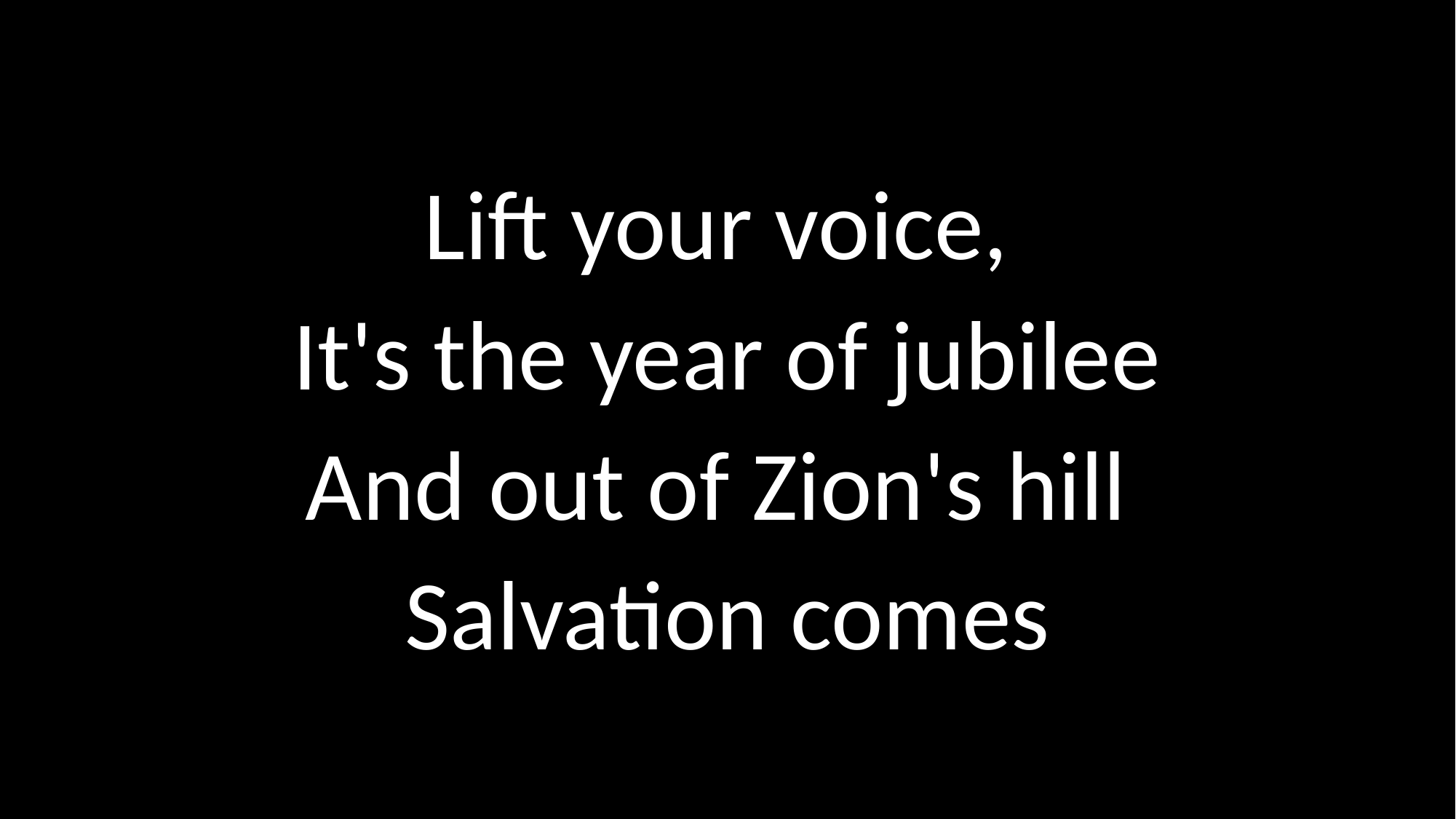

# Lift your voice, It's the year of jubilee And out of Zion's hill Salvation comes